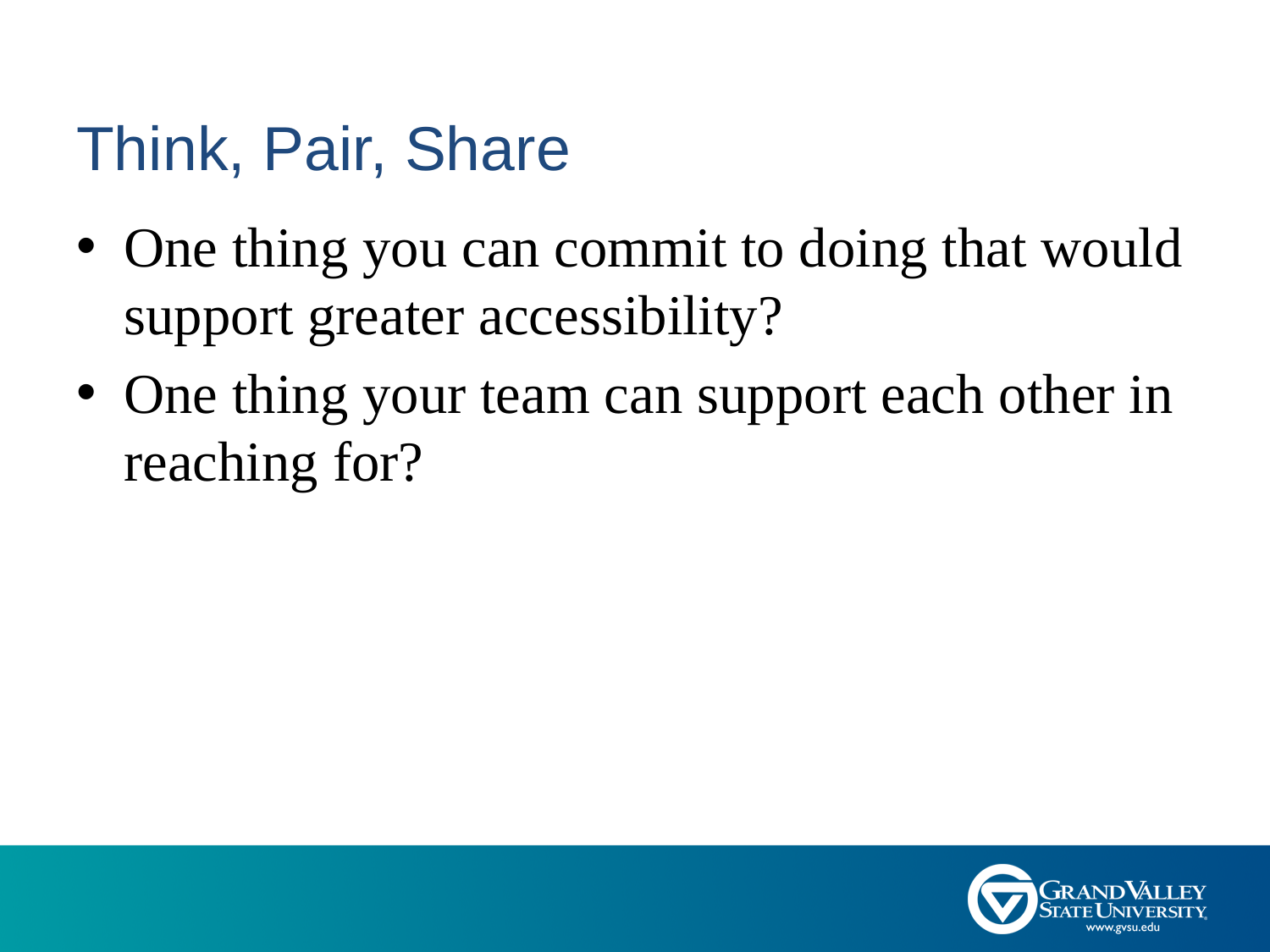

# Think, Pair, Share
One thing you can commit to doing that would support greater accessibility?
One thing your team can support each other in reaching for?